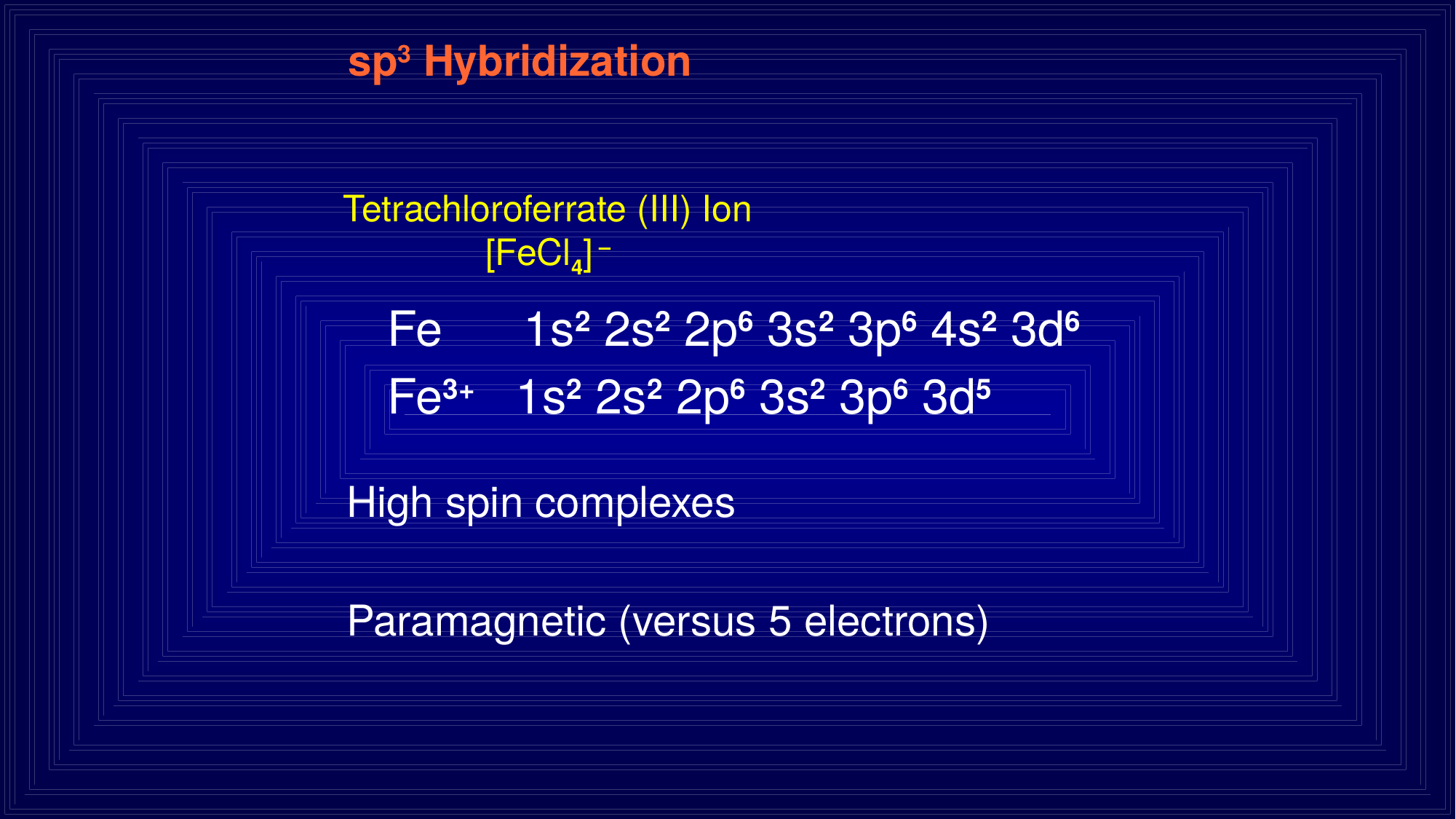

sp3 Hybridization
# Tetrachloroferrate (III) Ion [FeCl4] –
Fe 	  1s2 2s2 2p6 3s2 3p6 4s2 3d6
Fe3+   1s2 2s2 2p6 3s2 3p6 3d5

 High spin complexes

 Paramagnetic (versus 5 electrons)